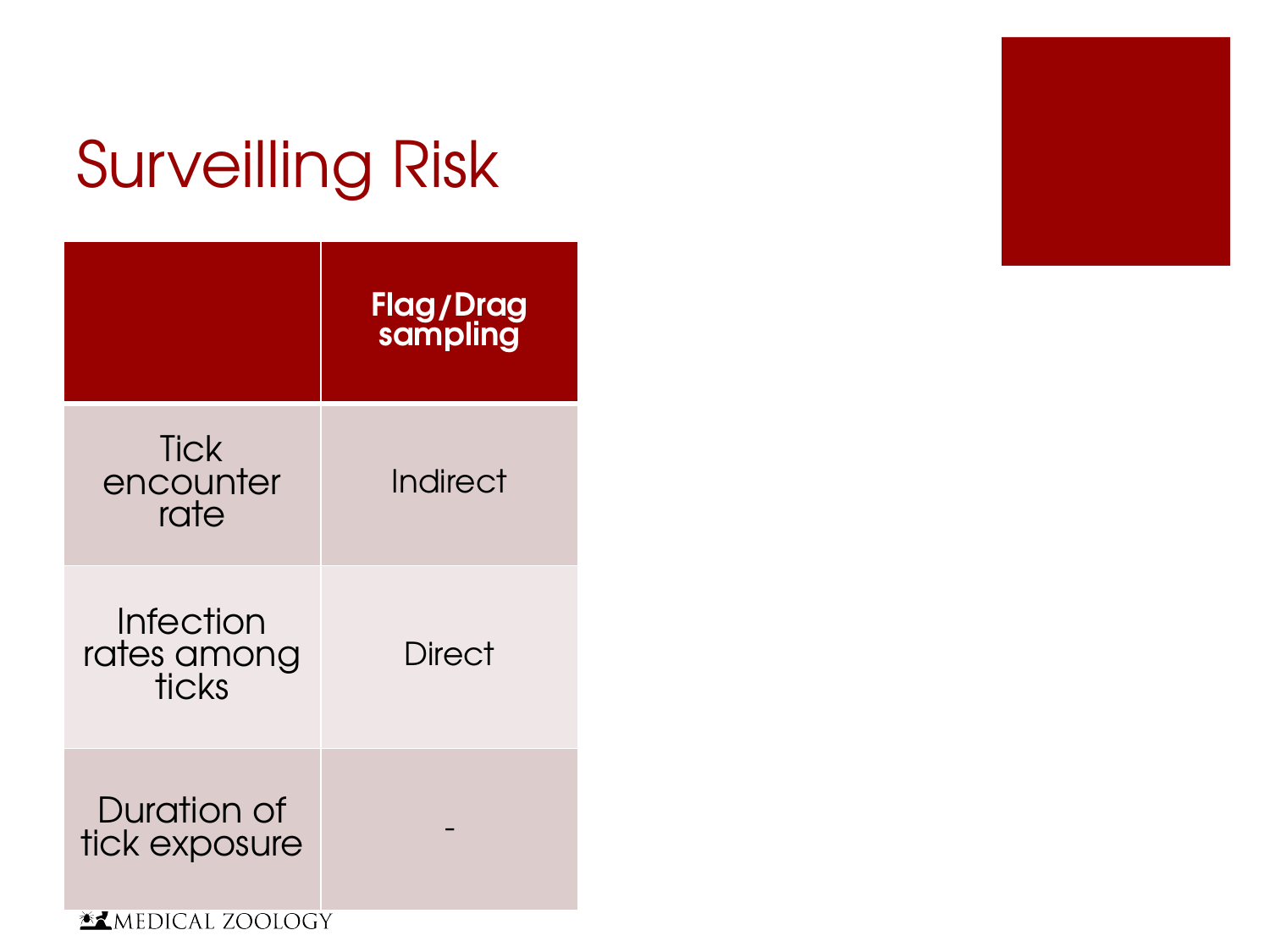

# Surveilling Risk
|  | Flag/Drag sampling |
| --- | --- |
| Tick encounter rate | Indirect |
| Infection rates among ticks | Direct |
| Duration of tick exposure | - |